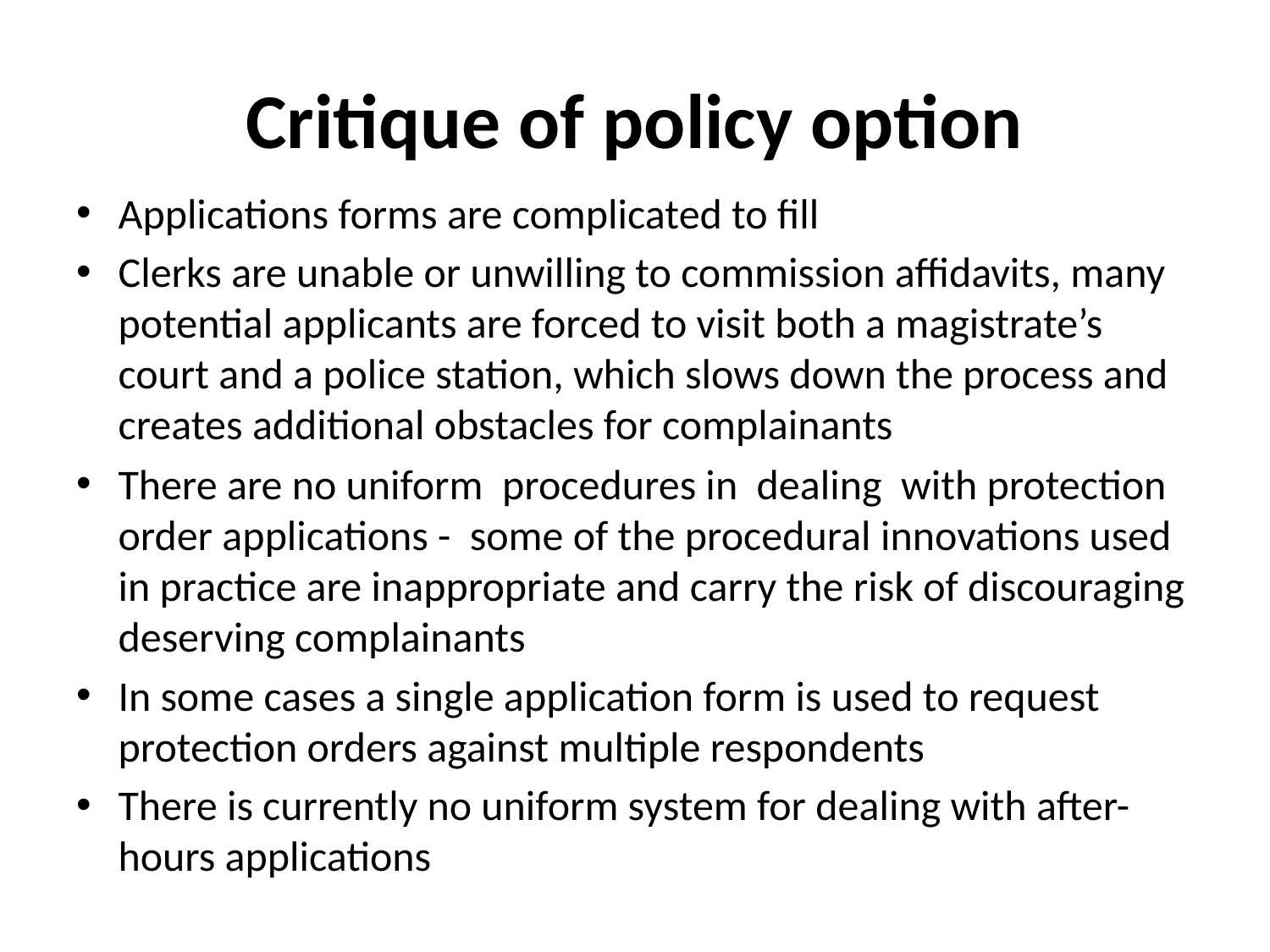

# Critique of policy option
Applications forms are complicated to fill
Clerks are unable or unwilling to commission affidavits, many potential applicants are forced to visit both a magistrate’s court and a police station, which slows down the process and creates additional obstacles for complainants
There are no uniform  procedures in  dealing  with protection order applications -  some of the procedural innovations used in practice are inappropriate and carry the risk of discouraging deserving complainants
In some cases a single application form is used to request protection orders against multiple respondents
There is currently no uniform system for dealing with after-hours applications